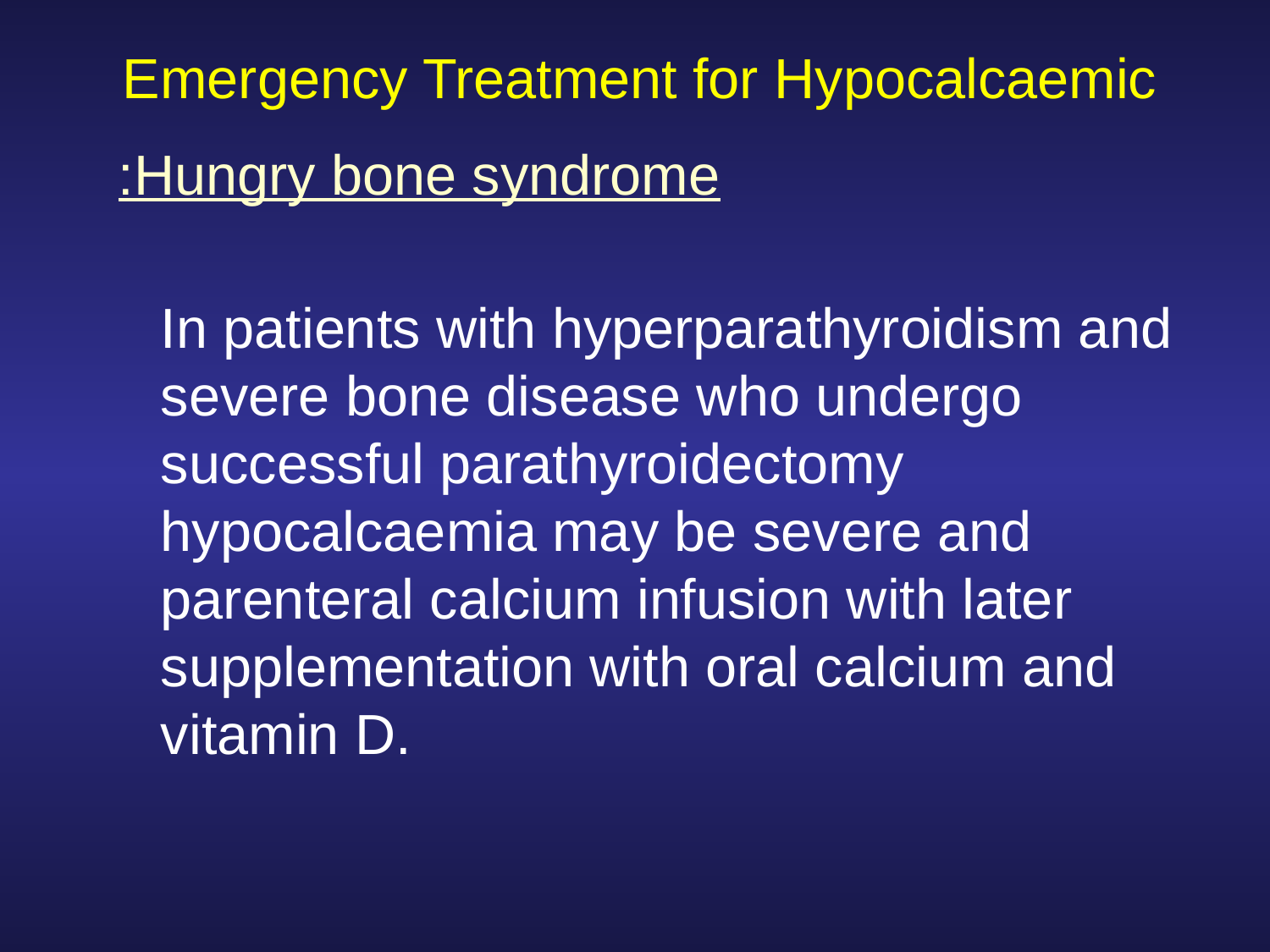

# Emergency Treatment for Hypocalcaemic
Hungry bone syndrome:
	In patients with hyperparathyroidism and severe bone disease who undergo successful parathyroidectomy hypocalcaemia may be severe and parenteral calcium infusion with later supplementation with oral calcium and vitamin D.